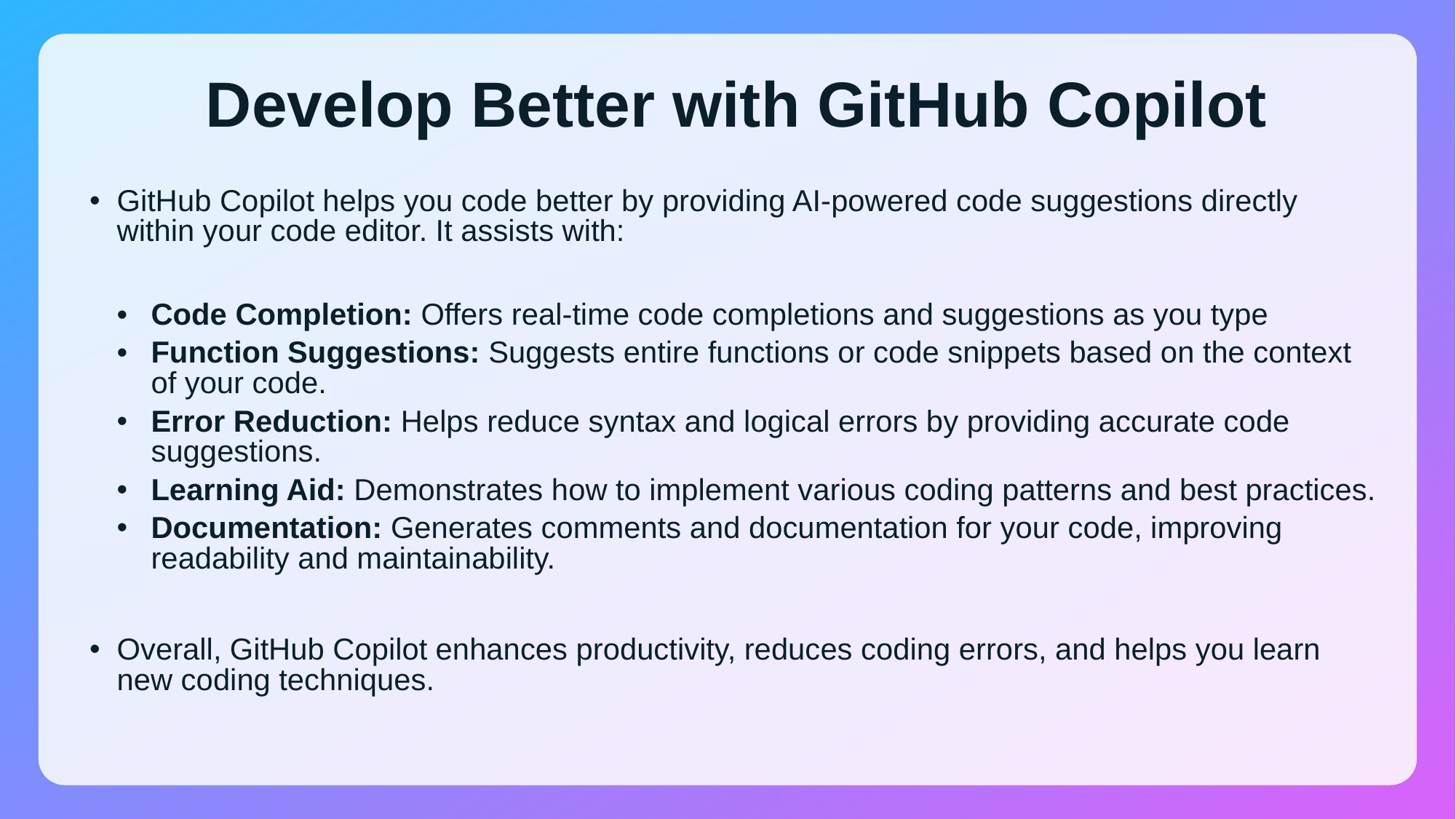

# Develop Better with GitHub Copilot
GitHub Copilot helps you code better by providing AI-powered code suggestions directly within your code editor. It assists with:

Code Completion: Offers real-time code completions and suggestions as you type
Function Suggestions: Suggests entire functions or code snippets based on the context of your code.
Error Reduction: Helps reduce syntax and logical errors by providing accurate code suggestions.
Learning Aid: Demonstrates how to implement various coding patterns and best practices.
Documentation: Generates comments and documentation for your code, improving readability and maintainability.

Overall, GitHub Copilot enhances productivity, reduces coding errors, and helps you learn new coding techniques.